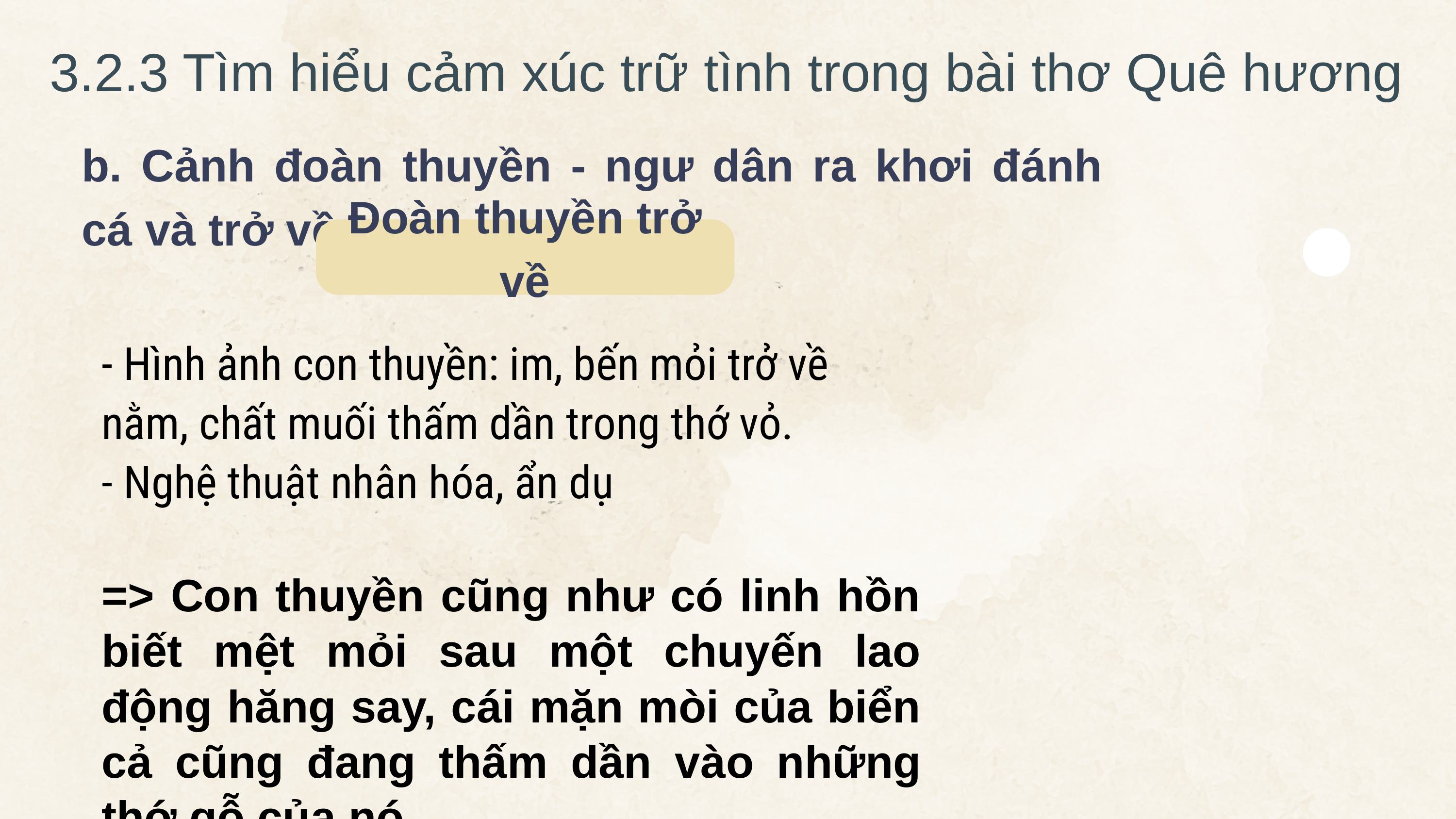

3.2.3 Tìm hiểu cảm xúc trữ tình trong bài thơ Quê hương
b. Cảnh đoàn thuyền - ngư dân ra khơi đánh cá và trở về

Đoàn thuyền trở về

- Hình ảnh con thuyền: im, bến mỏi trở về nằm, chất muối thấm dần trong thớ vỏ.
- Nghệ thuật nhân hóa, ẩn dụ

=> Con thuyền cũng như có linh hồn biết mệt mỏi sau một chuyến lao động hăng say, cái mặn mòi của biển cả cũng đang thấm dần vào những thớ gỗ của nó.